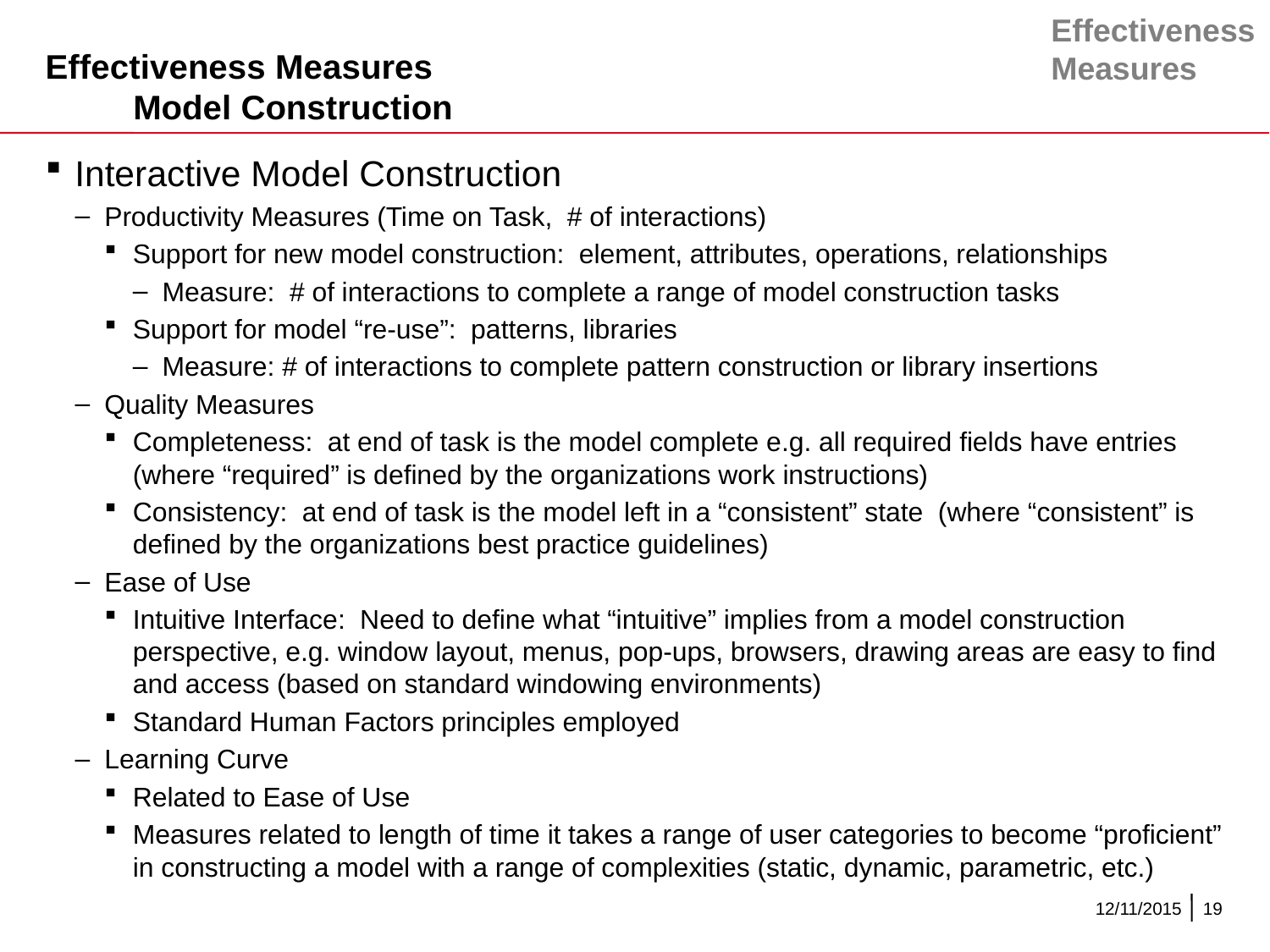

Effectiveness
Measures
# Effectiveness Measures Model Construction
Interactive Model Construction
Productivity Measures (Time on Task,  # of interactions)
Support for new model construction:  element, attributes, operations, relationships
Measure:  # of interactions to complete a range of model construction tasks
Support for model “re-use”:  patterns, libraries
Measure: # of interactions to complete pattern construction or library insertions
Quality Measures
Completeness:  at end of task is the model complete e.g. all required fields have entries (where “required” is defined by the organizations work instructions)
Consistency:  at end of task is the model left in a “consistent” state  (where “consistent” is defined by the organizations best practice guidelines)
Ease of Use
Intuitive Interface:  Need to define what “intuitive” implies from a model construction perspective, e.g. window layout, menus, pop-ups, browsers, drawing areas are easy to find and access (based on standard windowing environments)
Standard Human Factors principles employed
Learning Curve
Related to Ease of Use
Measures related to length of time it takes a range of user categories to become “proficient” in constructing a model with a range of complexities (static, dynamic, parametric, etc.)
12/11/2015
19